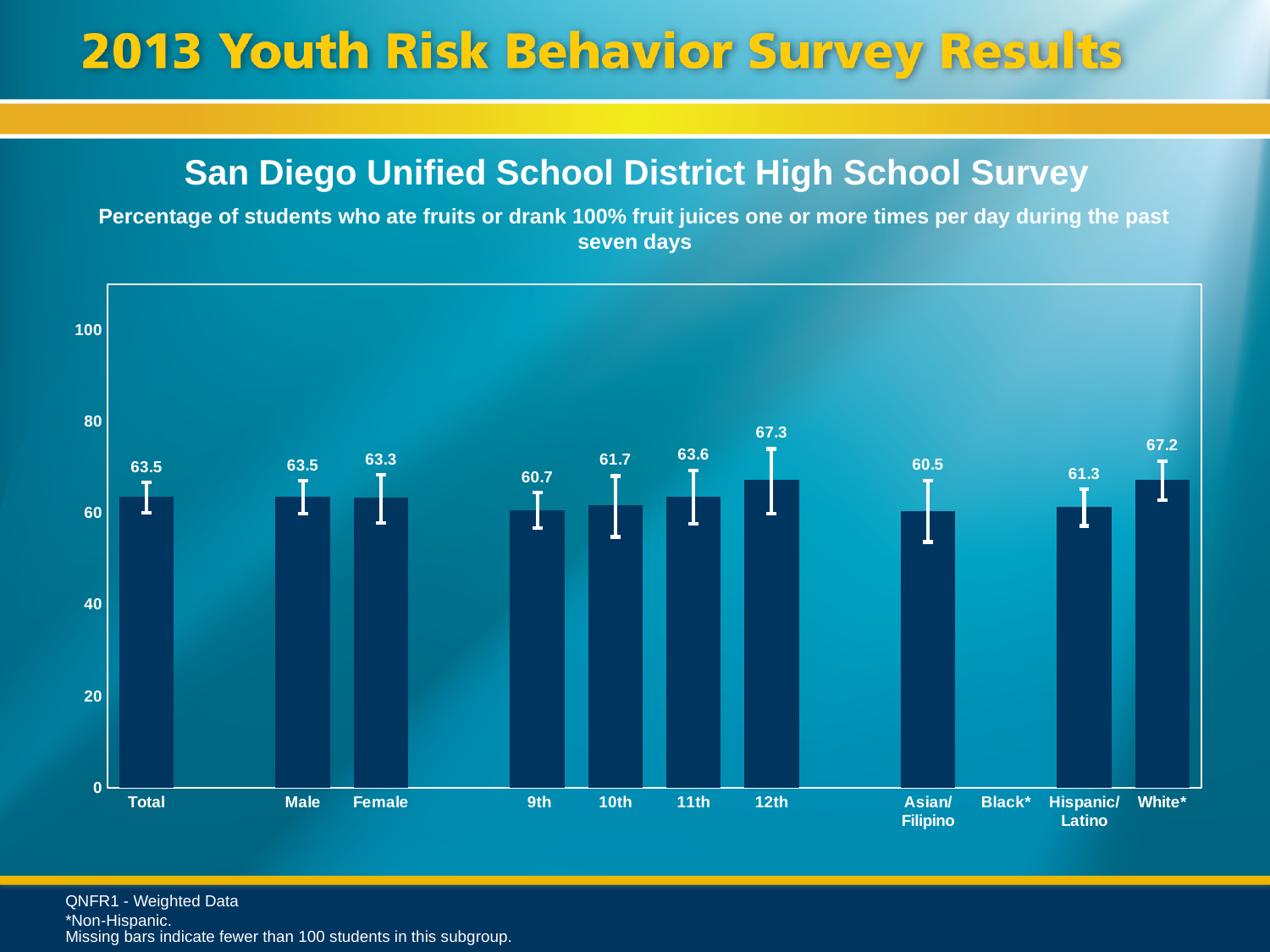

San Diego Unified School District High School Survey
Percentage of students who ate fruits or drank 100% fruit juices one or more times per day during the past seven days

### Chart

| Category | Series 1 |
|---|---|
| Total | 63.5 |
|  | None |
| Male | 63.5 |
| Female | 63.3 |
|  | None |
|  9th | 60.7 |
| 10th | 61.7 |
| 11th | 63.6 |
| 12th | 67.3 |
|  | None |
| Asian/ Filipino | 60.5 |
| Black* | None |
| Hispanic/
Latino | 61.3 |
| White* | 67.2 |
QNFR1 - Weighted Data
*Non-Hispanic.
Missing bars indicate fewer than 100 students in this subgroup.